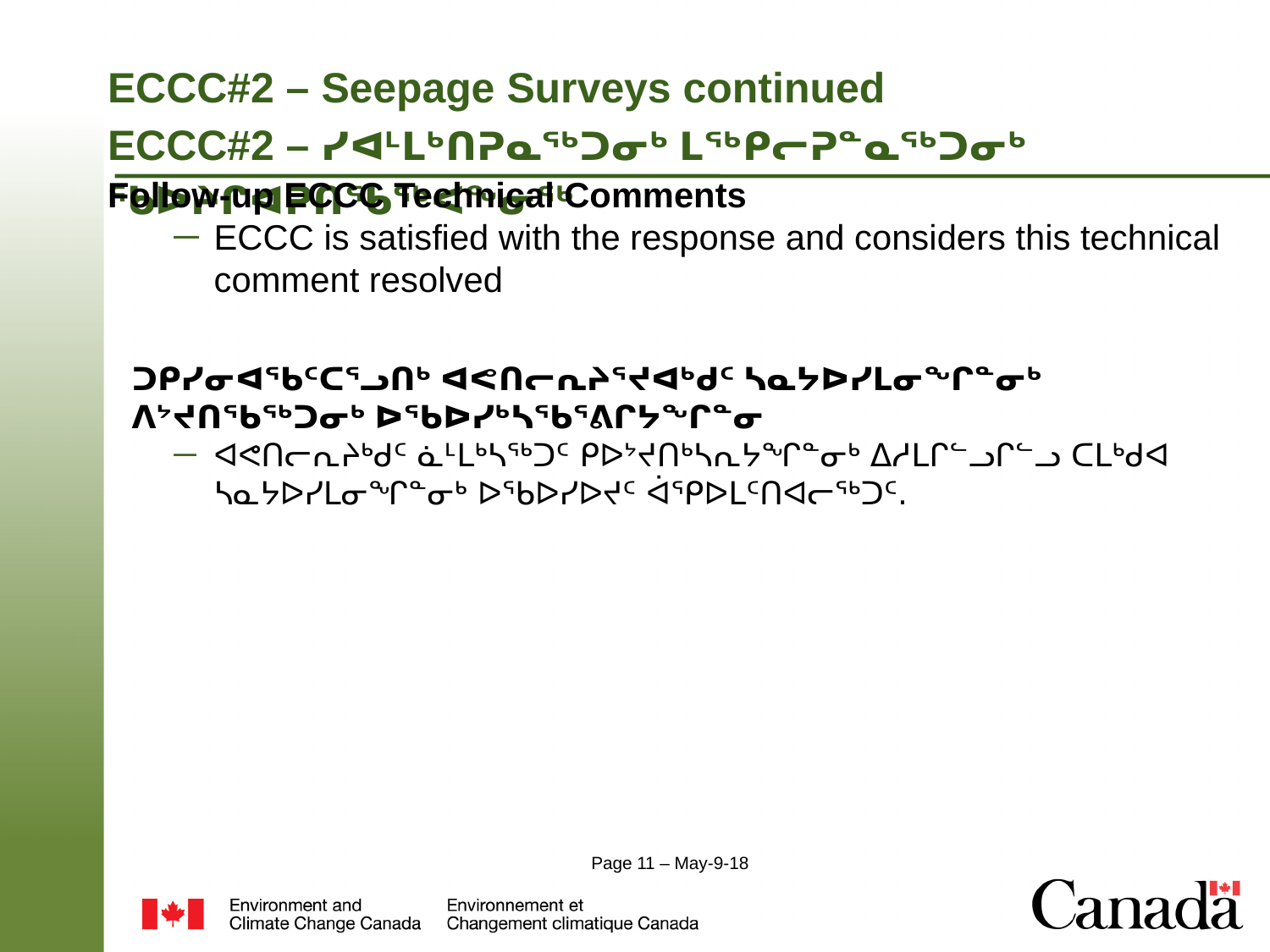

# ECCC#2 – Seepage Surveys continued ECCC#2 – ᓯᐊᒻᒪᒃᑎᕈᓇᖅᑐᓂᒃ ᒪᖅᑭᓕᕈᓐᓇᖅᑐᓂᒃ ᖃᐅᔨᒋᐊᕈᑎᖃᖅᐸᖕᓂᖅ
Follow-up ECCC Technical Comments
ECCC is satisfied with the response and considers this technical comment resolved

ᑐᑭᓯᓂᐊᖃᑦᑕᕐᓗᑎᒃ ᐊᕙᑎᓕᕆᔨᕐᔪᐊᒃᑯᑦ ᓴᓇᔭᐅᓯᒪᓂᖏᓐᓂᒃ ᐱᔾᔪᑎᖃᖅᑐᓂᒃ ᐅᖃᐅᓯᒃᓴᖃᕐᕕᒋᔭᖏᓐᓂ
ᐊᕙᑎᓕᕆᔨᒃᑯᑦ ᓈᒻᒪᒃᓴᖅᑐᑦ ᑭᐅᔾᔪᑎᒃᓴᕆᔭᖏᓐᓂᒃ ᐃᓱᒪᒋᓪᓗᒋᓪᓗ ᑕᒪᒃᑯᐊ ᓴᓇᔭᐅᓯᒪᓂᖏᓐᓂᒃ ᐅᖃᐅᓯᐅᔪᑦ ᐋᕿᐅᒪᑦᑎᐊᓕᖅᑐᑦ.